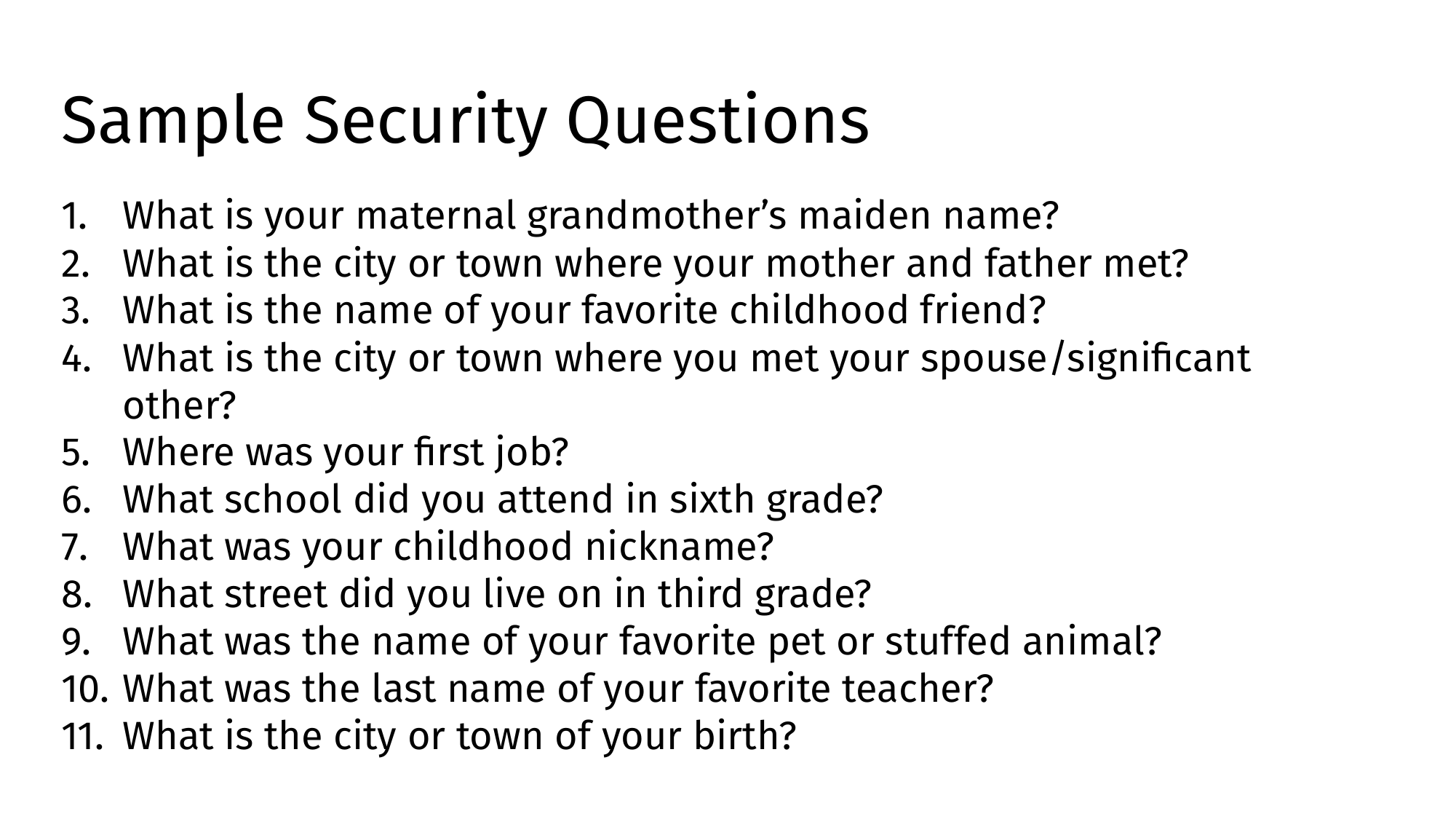

# Sample Security Questions
What is your maternal grandmother’s maiden name?
What is the city or town where your mother and father met?
What is the name of your favorite childhood friend?
What is the city or town where you met your spouse/significant other?
Where was your first job?
What school did you attend in sixth grade?
What was your childhood nickname?
What street did you live on in third grade?
What was the name of your favorite pet or stuffed animal?
What was the last name of your favorite teacher?
What is the city or town of your birth?